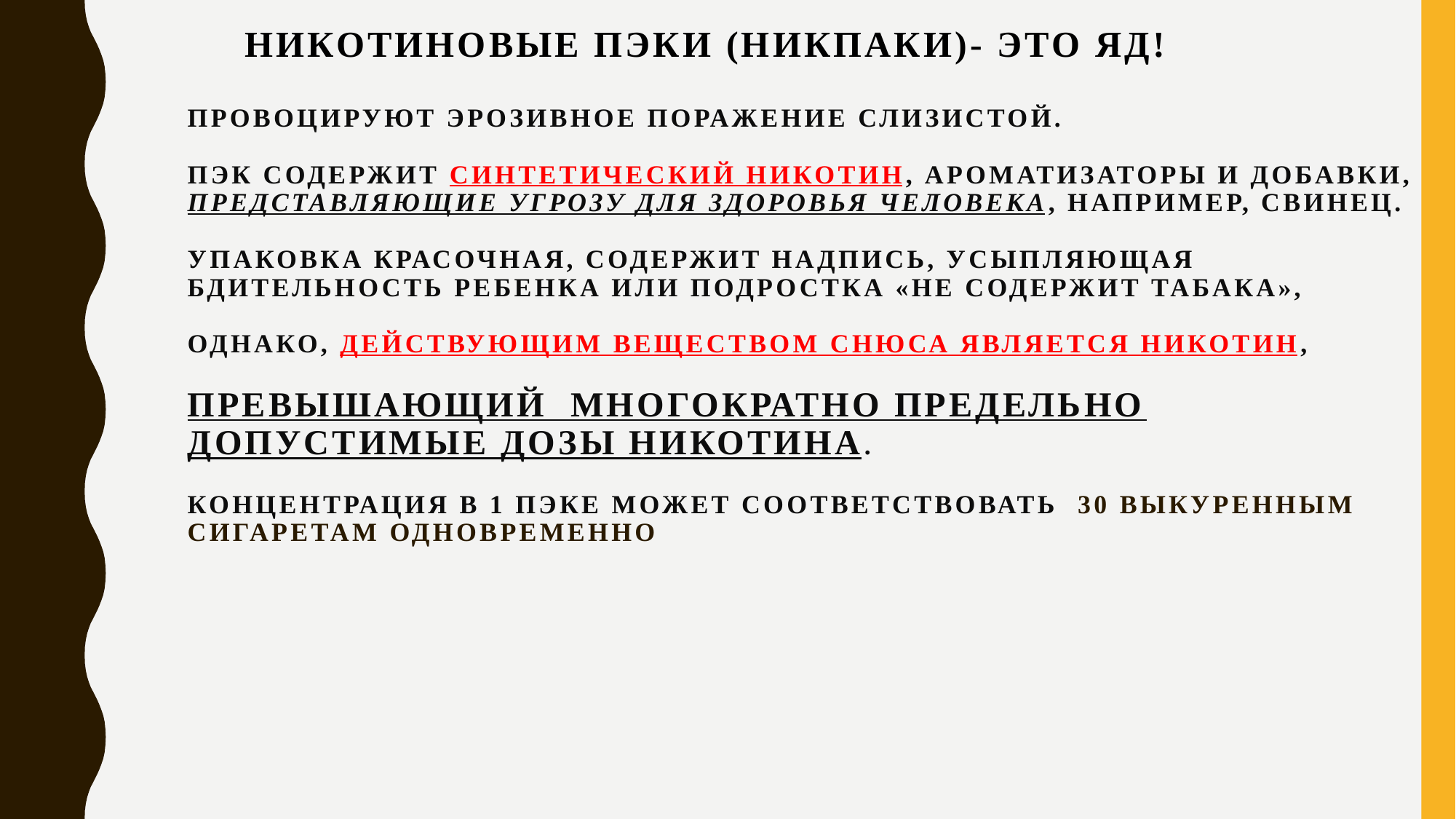

# Никотиновые пэки (никпаки)- это яд! провоцируют эрозивное поражение слизистой. Пэк содержит синтетический никотин, ароматизаторы и добавки, представляющие угрозу для здоровья человека, например, свинец. Упаковка красочная, содержит надпись, усыпляющая бдительность ребенка или подростка «не содержит табака», однако, действующим веществом снюса является никотин, превышающий  многократно предельно допустимые дозы никотина. Концентрация в 1 пэке может соответствовать  30 выкуренным сигаретам одновременно